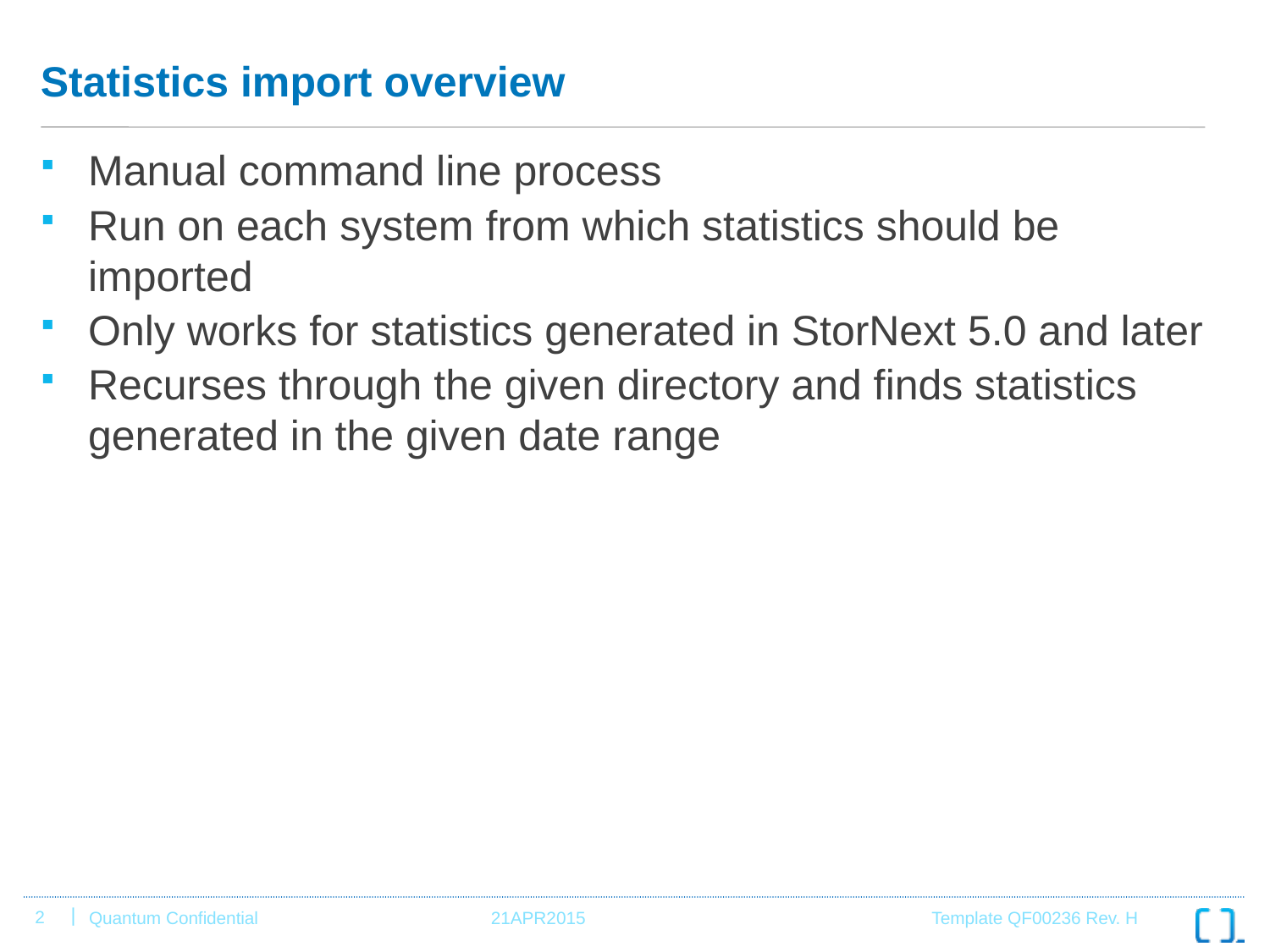

# Statistics import overview
Manual command line process
Run on each system from which statistics should be imported
Only works for statistics generated in StorNext 5.0 and later
Recurses through the given directory and finds statistics generated in the given date range